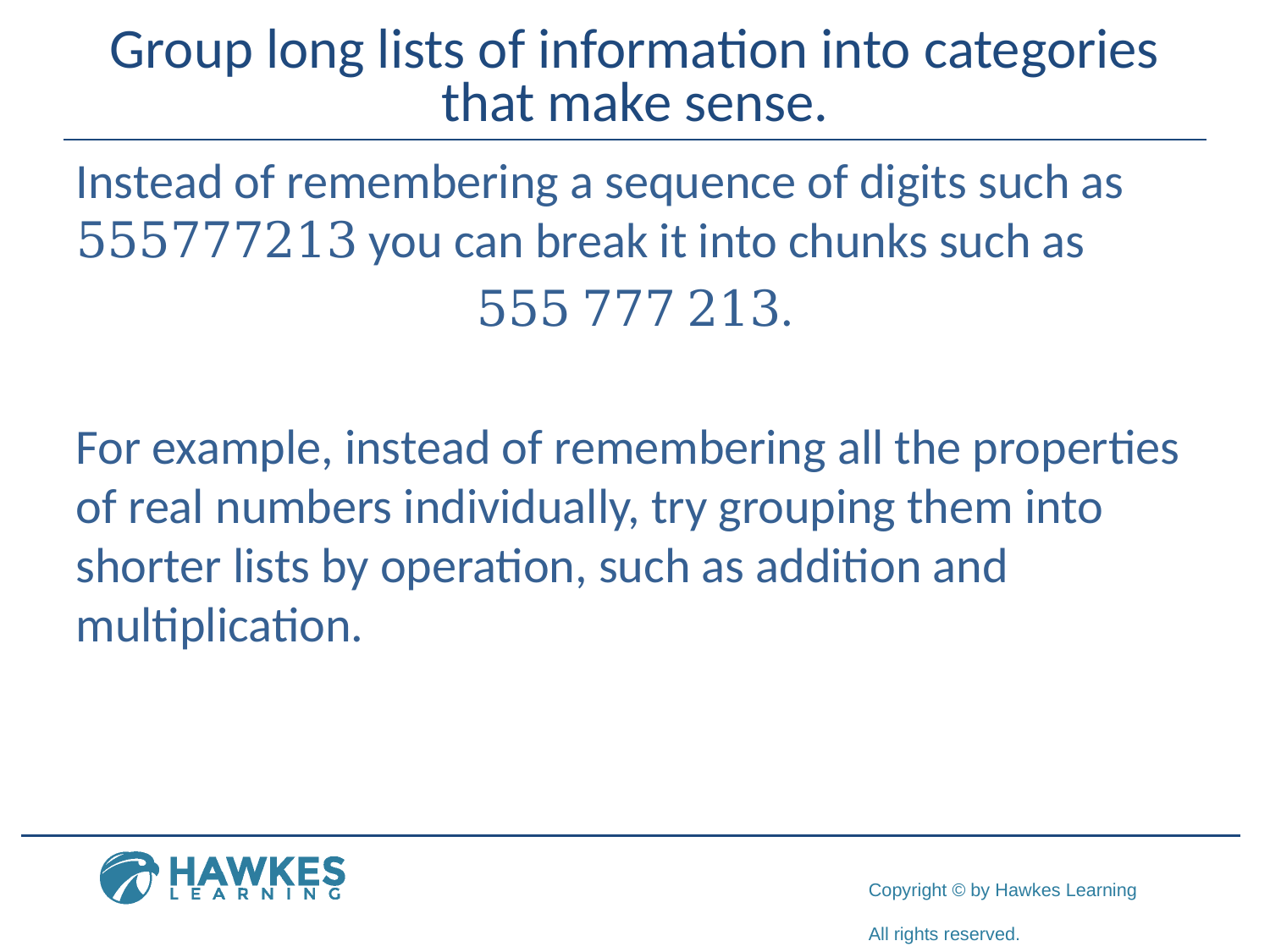

# Group long lists of information into categories that make sense.
Instead of remembering a sequence of digits such as 555777213 you can break it into chunks such as
555 777 213.

For example, instead of remembering all the properties of real numbers individually, try grouping them into shorter lists by operation, such as addition and multiplication.